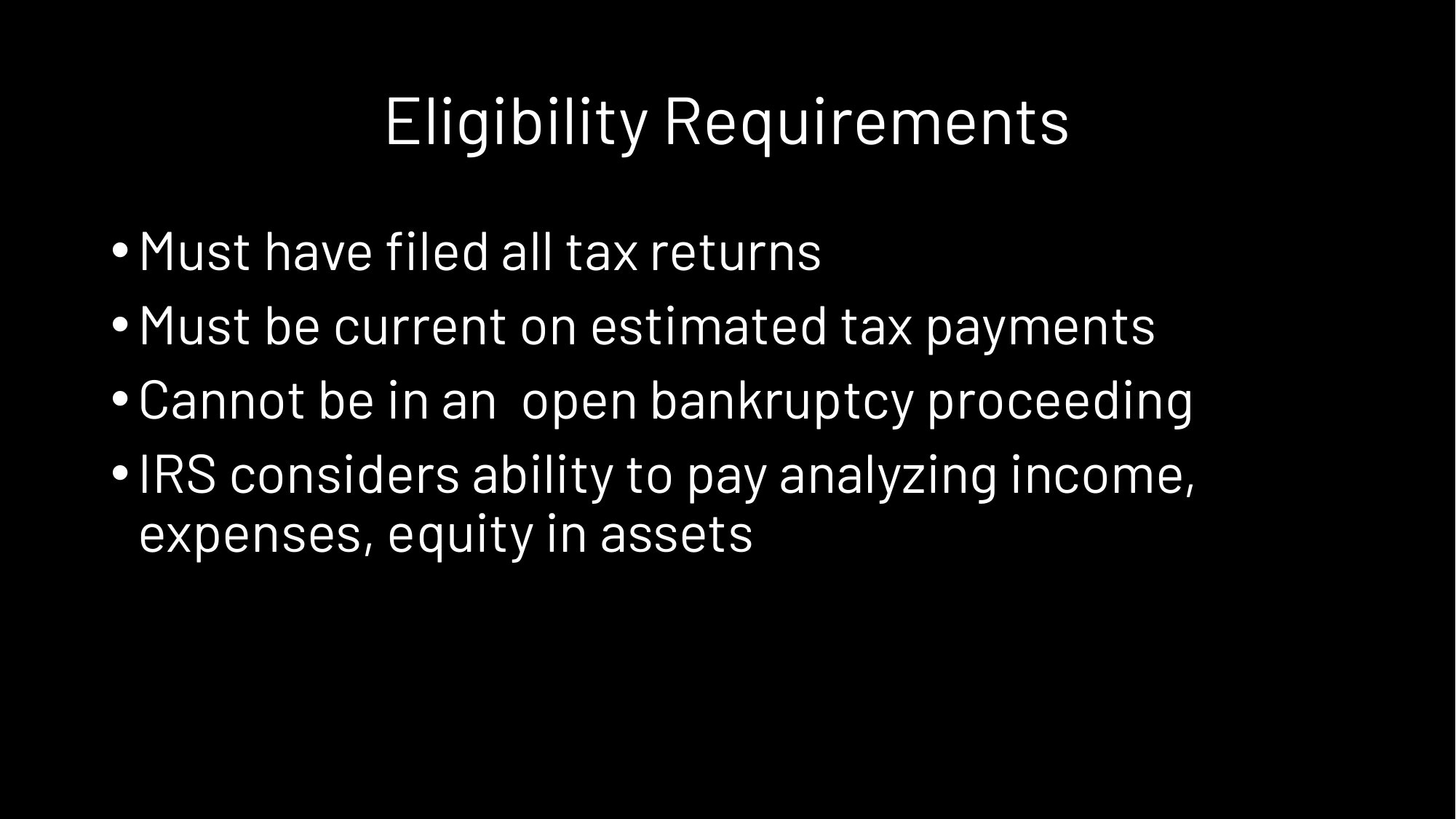

# Eligibility Requirements
Must have filed all tax returns
Must be current on estimated tax payments
Cannot be in an  open bankruptcy proceeding
IRS considers ability to pay analyzing income, expenses, equity in assets